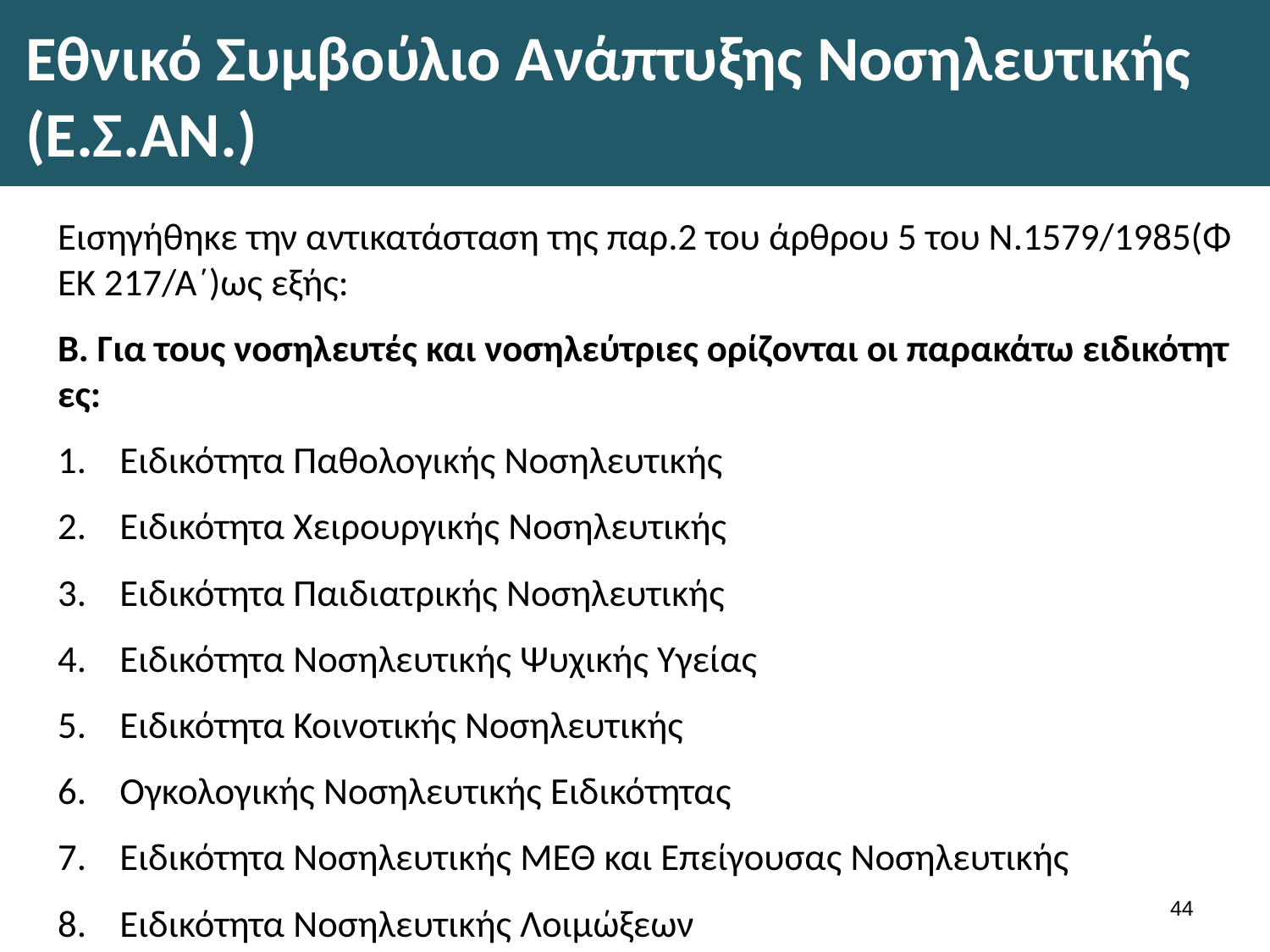

# Εθνικό Συμβούλιο Ανάπτυξης Νοσηλευτικής (Ε.Σ.ΑΝ.)
Εισηγήθηκε την αντικατάσταση της παρ.2 του άρθρου 5 του Ν.1579/1985(ΦΕΚ 217/Α΄)ως εξής:
Β. Για τους νοσηλευτές και νοσηλεύτριες ορίζονται οι παρακάτω ειδικότητες:
Ειδικότητα Παθολογικής Νοσηλευτικής
Ειδικότητα Χειρουργικής Νοσηλευτικής
Ειδικότητα Παιδιατρικής Νοσηλευτικής
Ειδικότητα Νοσηλευτικής Ψυχικής Υγείας
Ειδικότητα Κοινοτικής Νοσηλευτικής
Ογκολογικής Νοσηλευτικής Ειδικότητας
Ειδικότητα Νοσηλευτικής ΜΕΘ και Επείγουσας Νοσηλευτικής
Ειδικότητα Νοσηλευτικής Λοιμώξεων
44